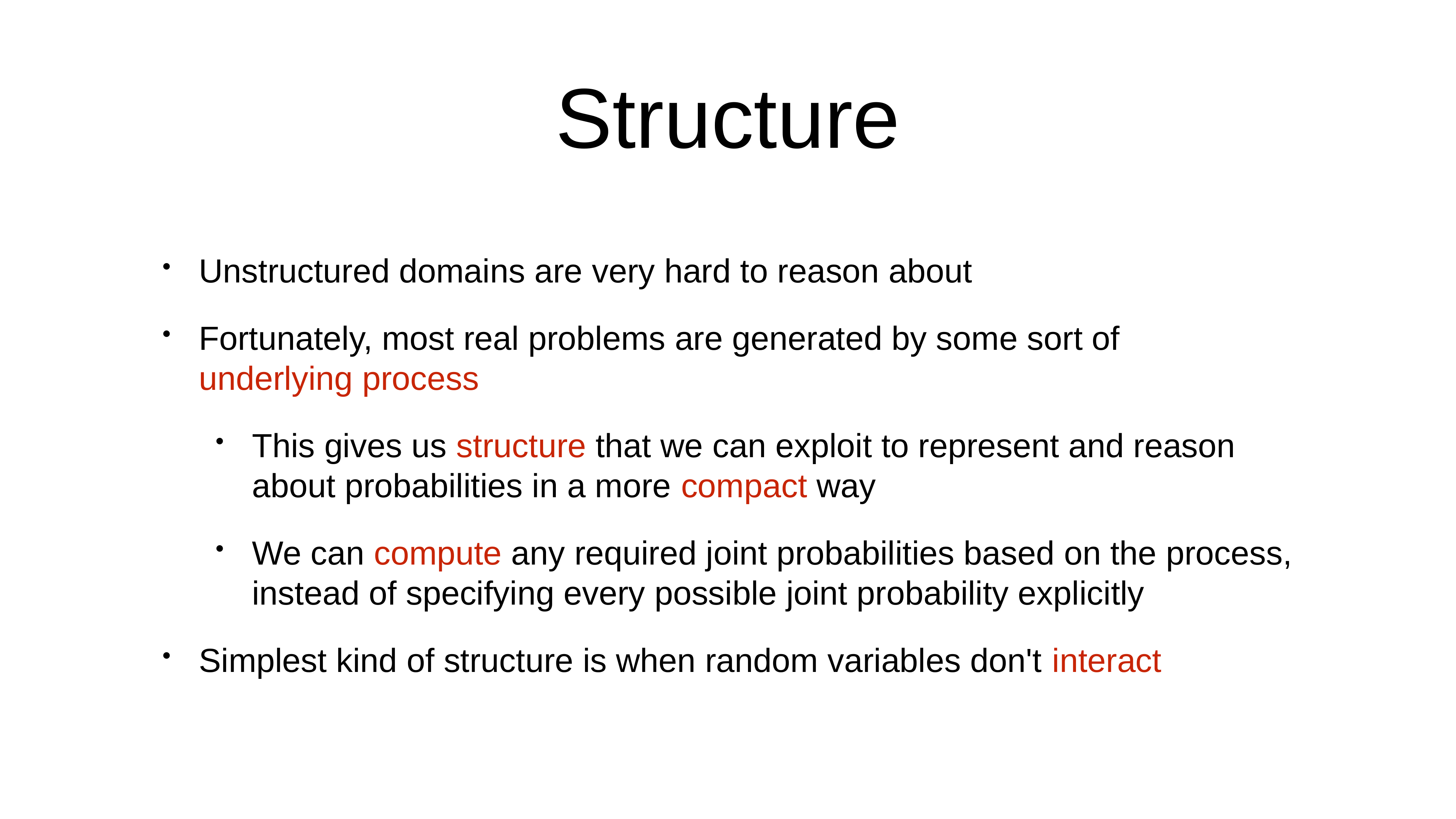

# Structure
Unstructured domains are very hard to reason about
Fortunately, most real problems are generated by some sort of underlying process
This gives us structure that we can exploit to represent and reason about probabilities in a more compact way
We can compute any required joint probabilities based on the process, instead of specifying every possible joint probability explicitly
Simplest kind of structure is when random variables don't interact